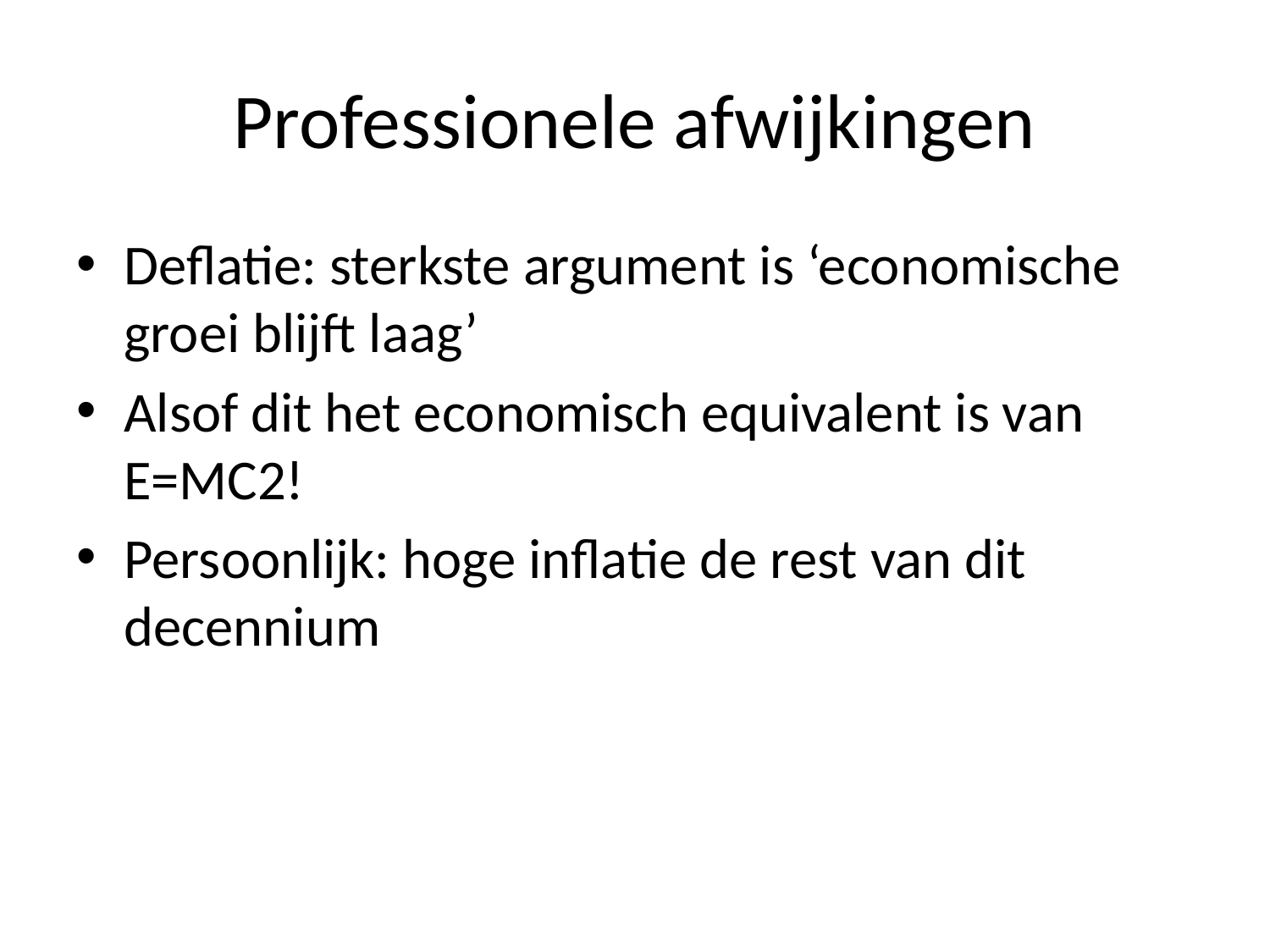

# Professionele afwijkingen
Deflatie: sterkste argument is ‘economische groei blijft laag’
Alsof dit het economisch equivalent is van E=MC2!
Persoonlijk: hoge inflatie de rest van dit decennium